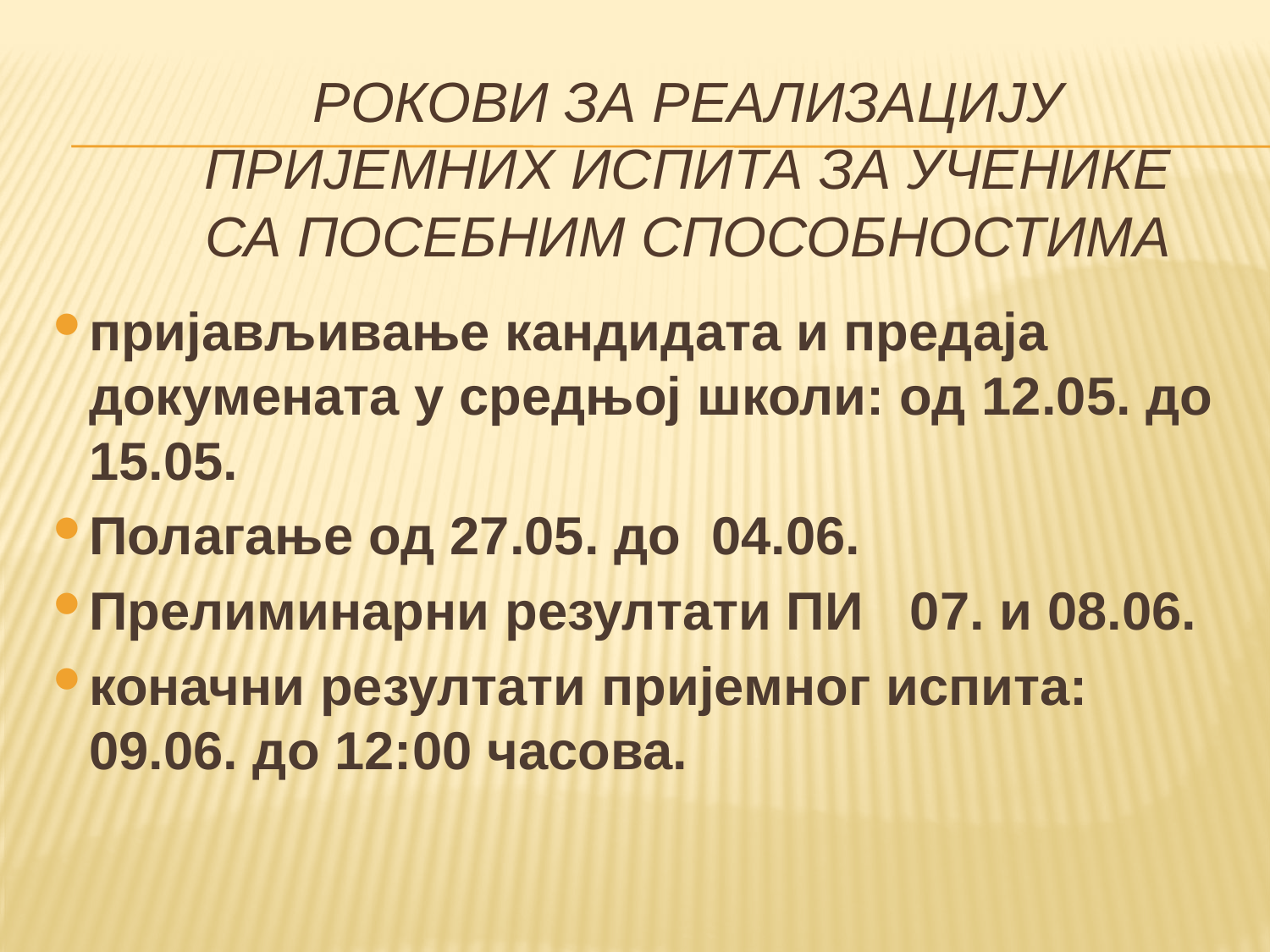

# Рокови за реализацију пријемних испита за ученике са посебним способностима
пријављивање кандидата и предаја докумената у средњој школи: од 12.05. до 15.05.
Полагање од 27.05. до  04.06.
Прелиминарни резултати ПИ   07. и 08.06.
коначни резултати пријемног испита: 09.06. до 12:00 часова.